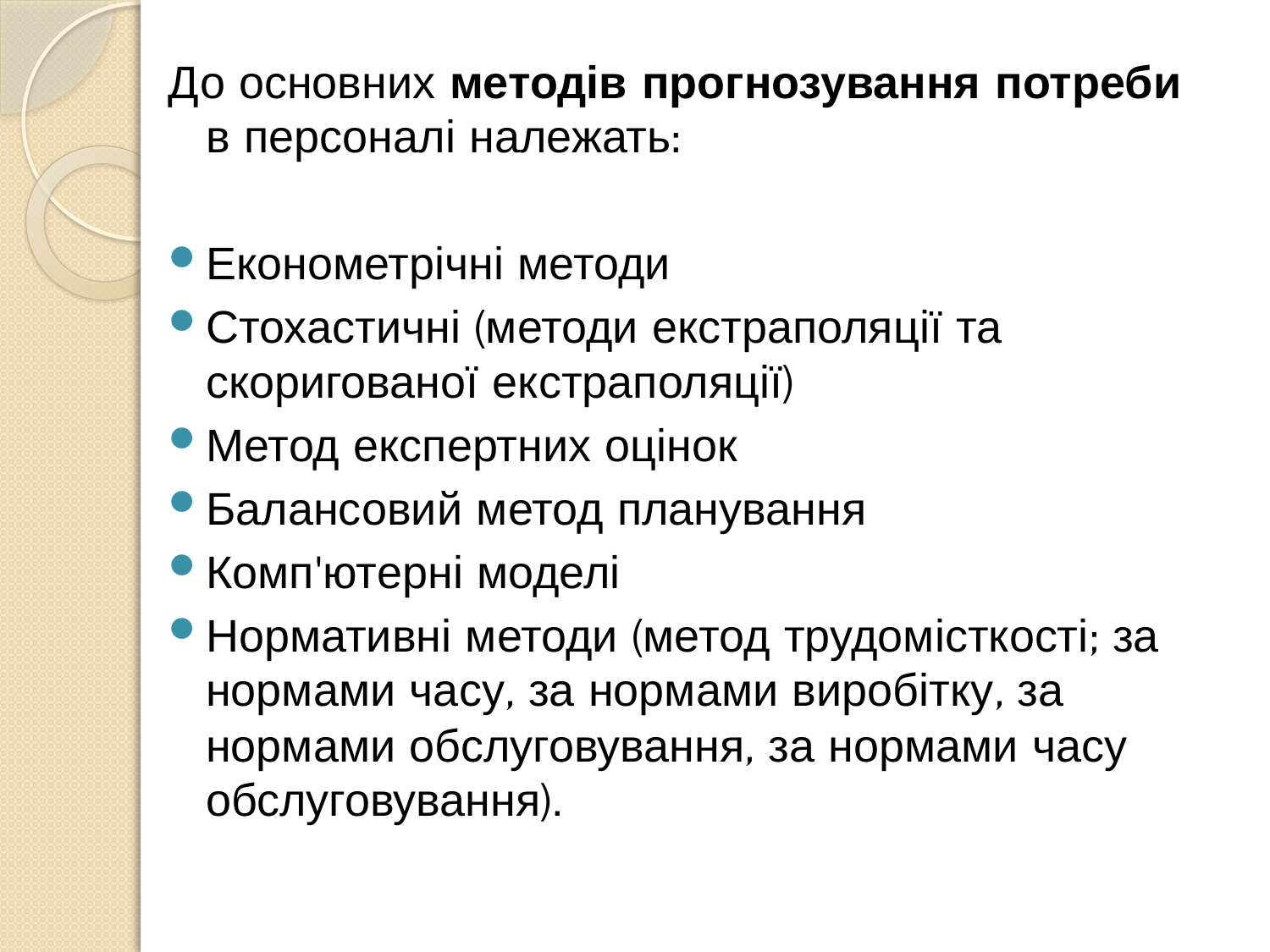

До основних методів прогнозування потреби в персоналі належать:

Економетрічні методи
Стохастичні (методи екстраполяції та скоригованої екстраполяції)
Метод експертних оцінок
Балансовий метод планування
Комп'ютерні моделі
Нормативні методи (метод трудомісткості; за нормами часу, за нормами виробітку, за нормами обслуговування, за нормами часу обслуговування).